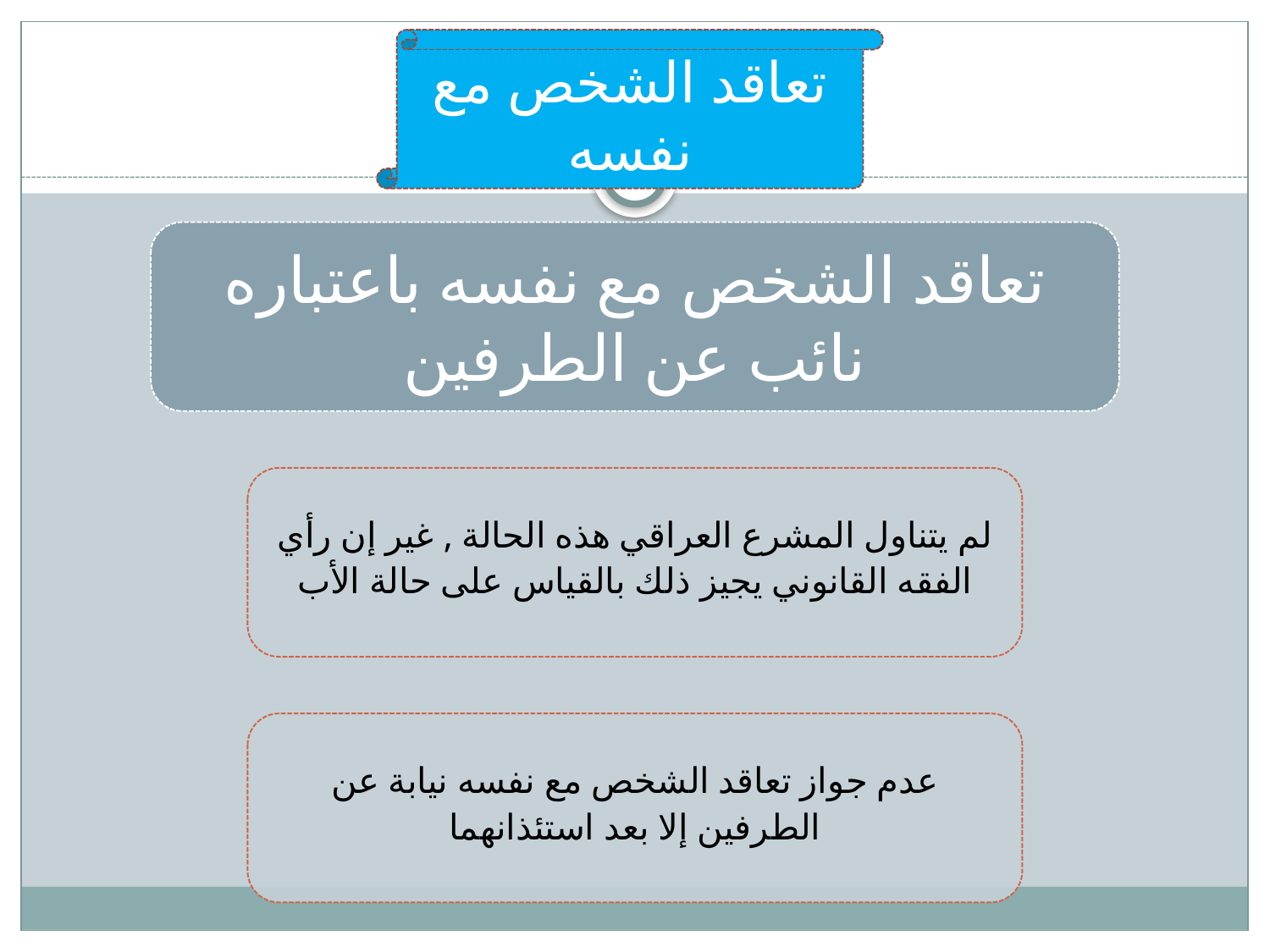

تعاقد الشخص مع نفسه
#
تعاقد الشخص مع نفسه باعتباره نائب عن الطرفين